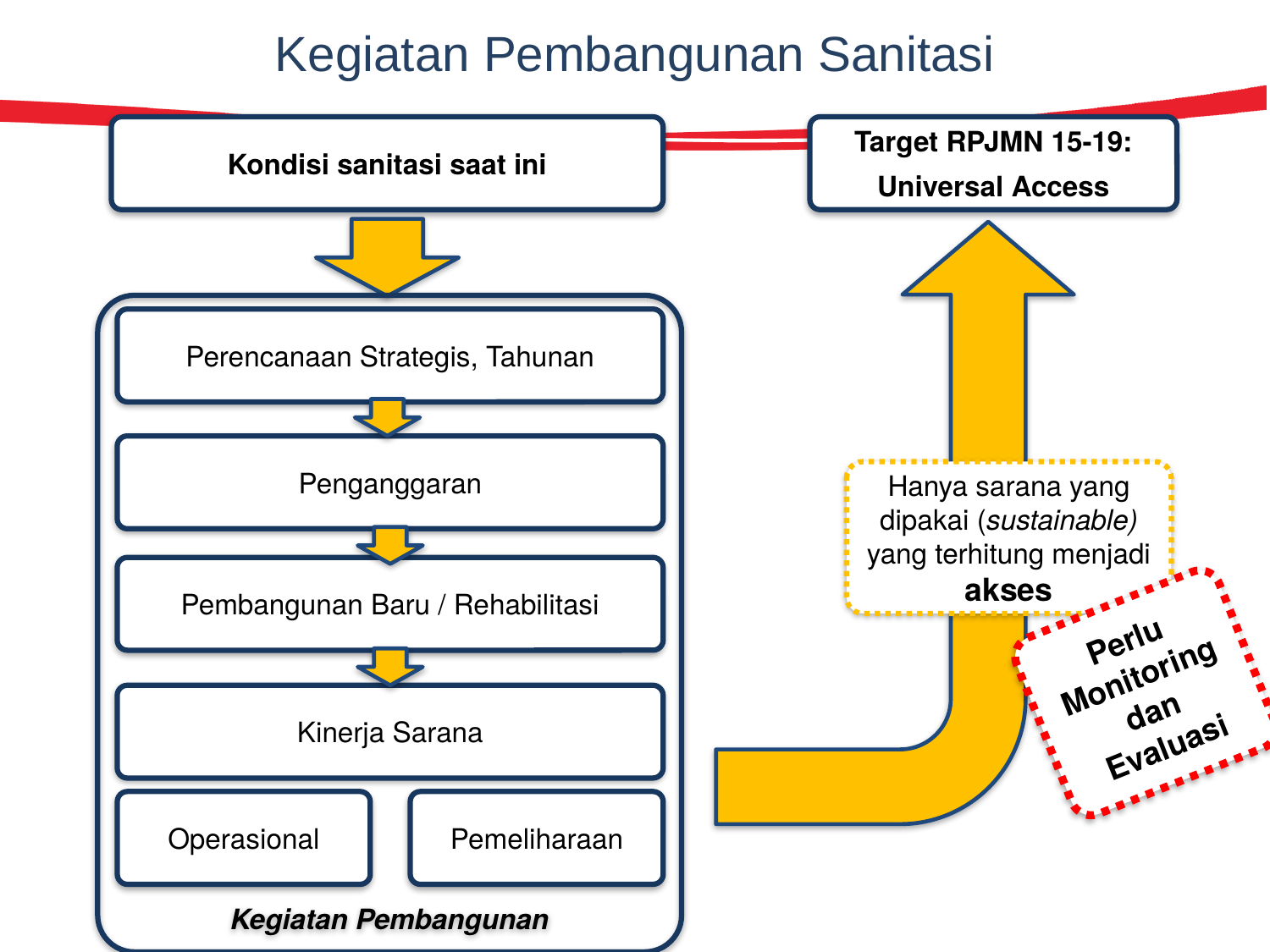

Kegiatan Pembangunan Sanitasi
Kondisi sanitasi saat ini
Target RPJMN 15-19:
Universal Access

Kegiatan Pembangunan
Perencanaan Strategis, Tahunan

Penganggaran
Hanya sarana yang dipakai (sustainable) yang terhitung menjadi akses

Pembangunan Baru / Rehabilitasi
Perlu Monitoring dan Evaluasi

Kinerja Sarana
Operasional
Pemeliharaan